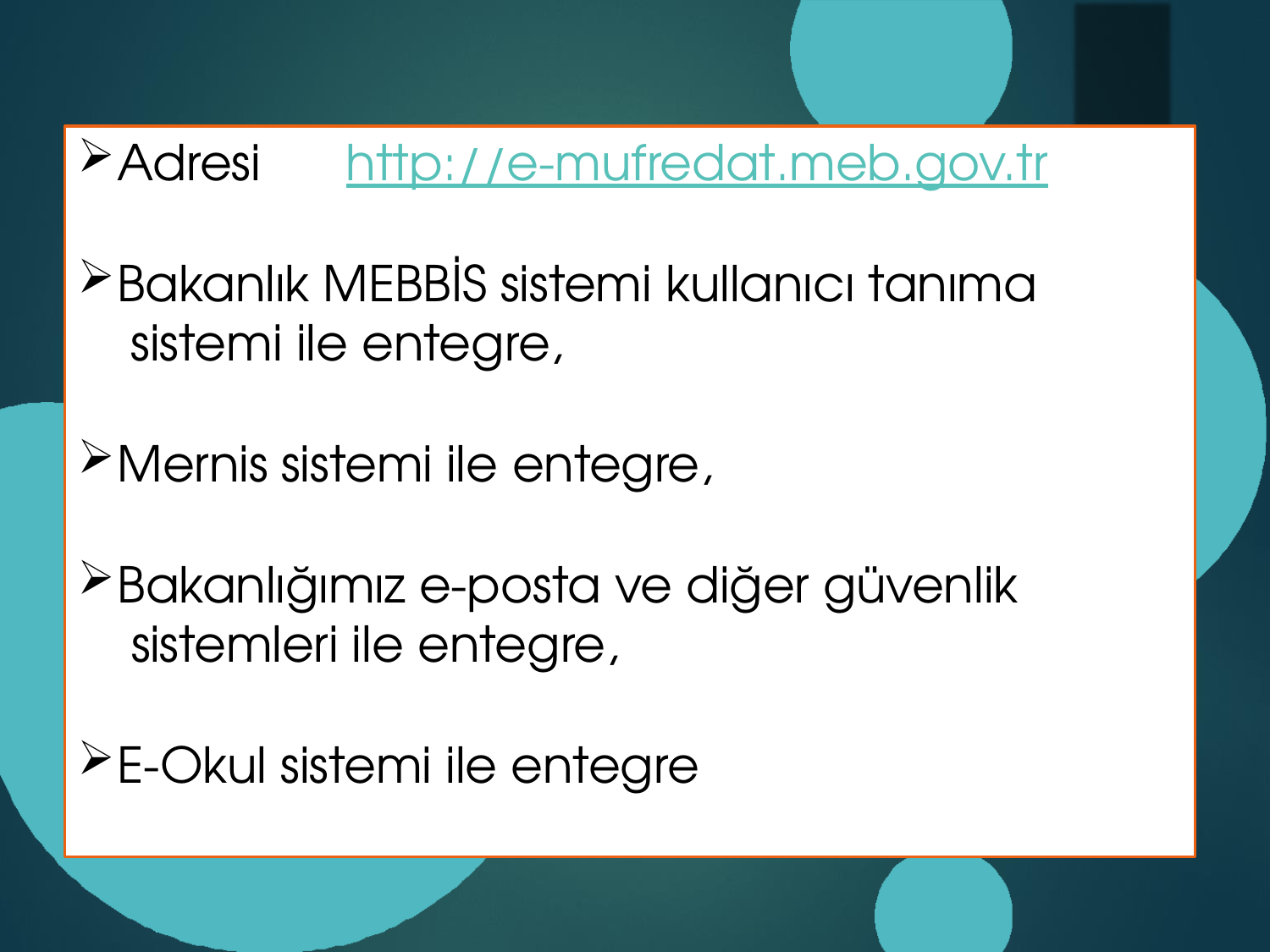

Adresi	http://e-mufredat.meb.gov.tr

Bakanlık MEBBİS sistemi kullanıcı tanıma  sistemi ile entegre,

Mernis sistemi ile entegre,

Bakanlığımız e-posta ve diğer güvenlik  sistemleri ile entegre,

E-Okul sistemi ile entegre